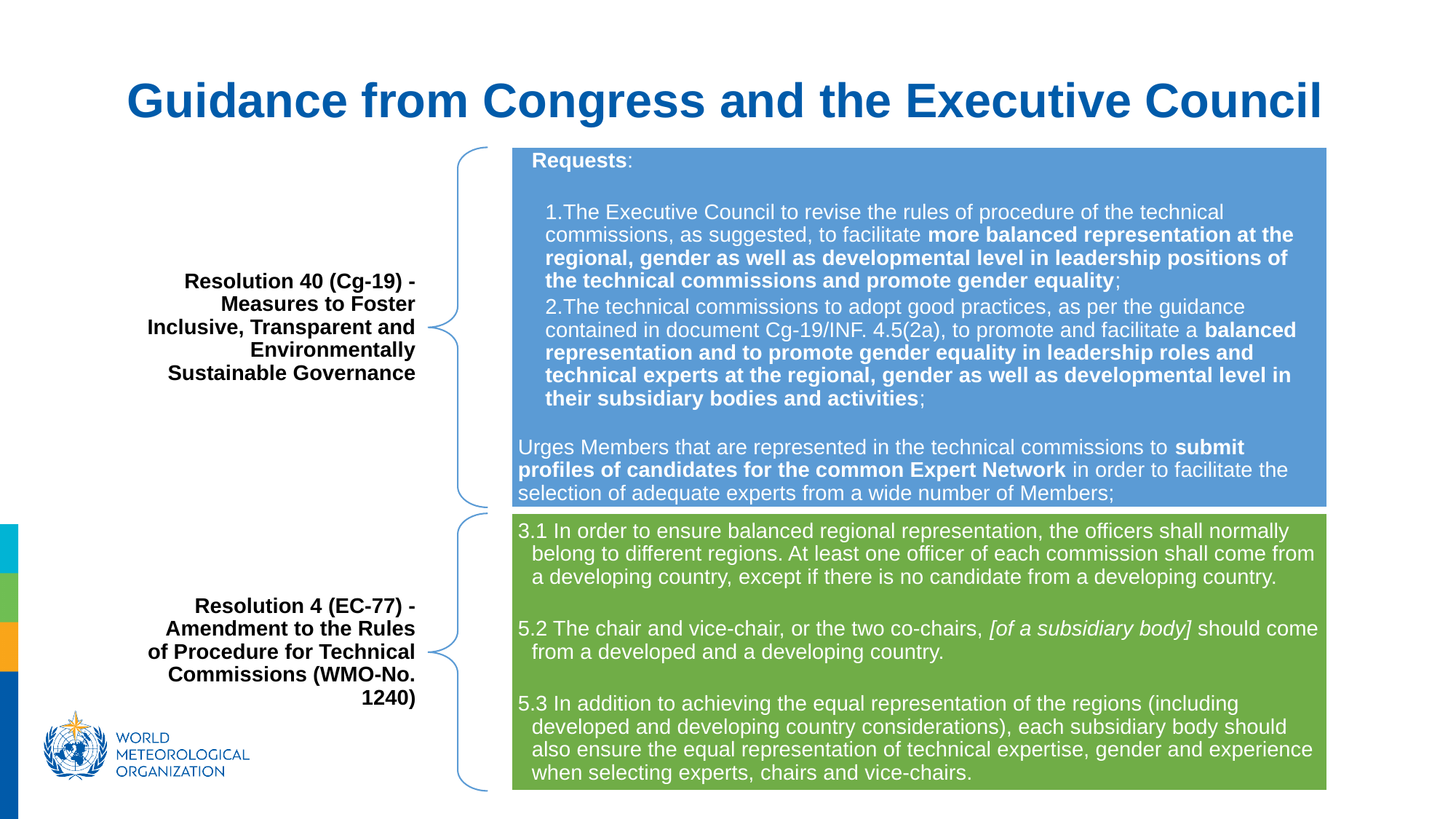

Guidance from Congress and the Executive Council
Resolution 40 (Cg-19) - Measures to Foster Inclusive, Transparent and Environmentally Sustainable Governance
Requests:
The Executive Council to revise the rules of procedure of the technical commissions, as suggested, to facilitate more balanced representation at the regional, gender as well as developmental level in leadership positions of the technical commissions and promote gender equality;
The technical commissions to adopt good practices, as per the guidance contained in document Cg-19/INF. 4.5(2a), to promote and facilitate a balanced representation and to promote gender equality in leadership roles and technical experts at the regional, gender as well as developmental level in their subsidiary bodies and activities;
Urges Members that are represented in the technical commissions to submit profiles of candidates for the common Expert Network in order to facilitate the selection of adequate experts from a wide number of Members;
Resolution 4 (EC-77) - Amendment to the Rules of Procedure for Technical Commissions (WMO-No. 1240)
3.1 In order to ensure balanced regional representation, the officers shall normally belong to different regions. At least one officer of each commission shall come from a developing country, except if there is no candidate from a developing country.

5.2 The chair and vice-chair, or the two co-chairs, [of a subsidiary body] should come from a developed and a developing country.

5.3 In addition to achieving the equal representation of the regions (including developed and developing country considerations), each subsidiary body should also ensure the equal representation of technical expertise, gender and experience when selecting experts, chairs and vice-chairs.